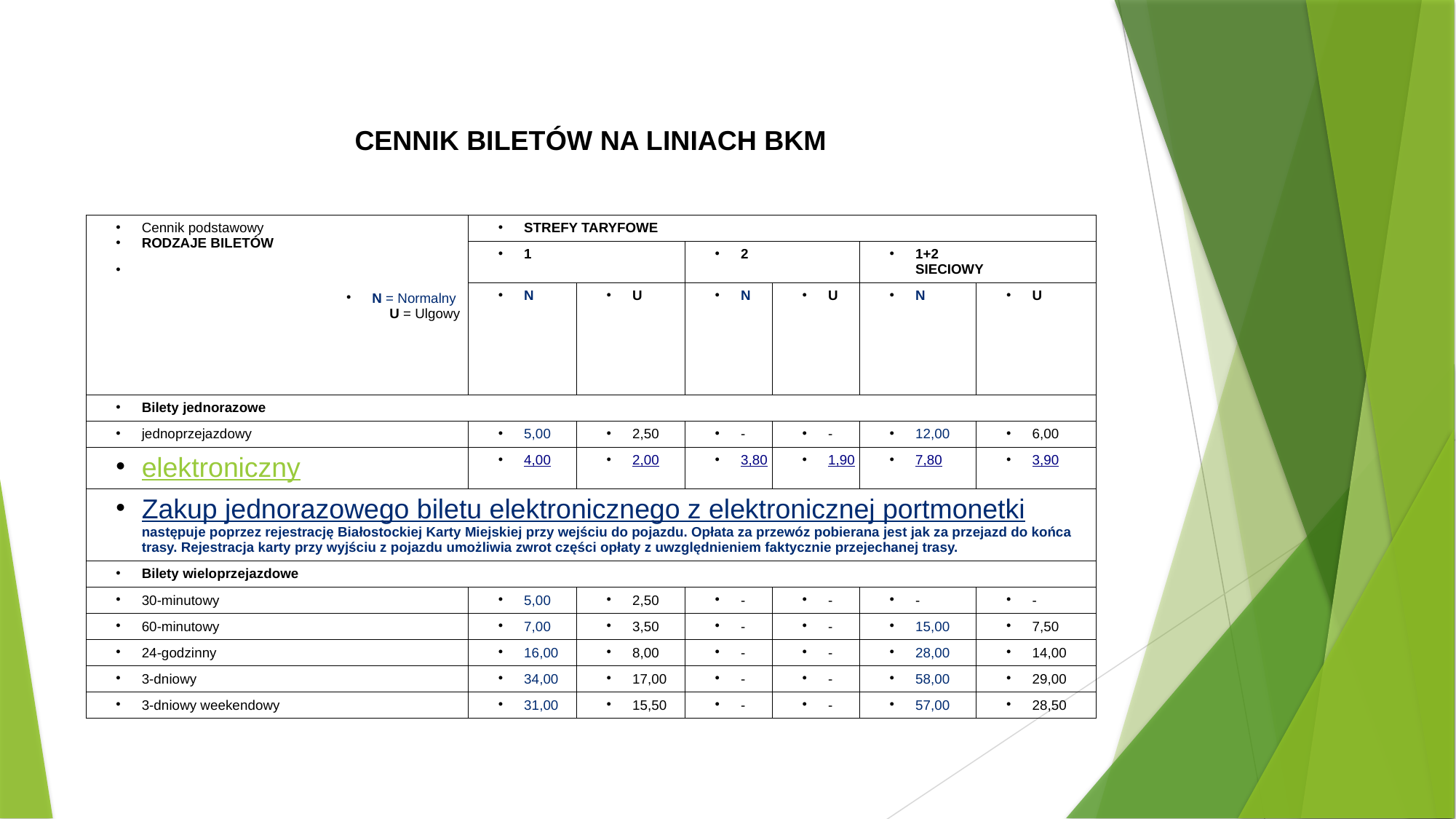

CENNIK BILETÓW NA LINIACH BKM
| Cennik podstawowy RODZAJE BILETÓW   N = Normalny  U = Ulgowy | STREFY TARYFOWE |  |  |  |  |  |
| --- | --- | --- | --- | --- | --- | --- |
|  | 1 |  | 2 |  | 1+2 SIECIOWY |  |
|  | N | U | N | U | N | U |
| Bilety jednorazowe |  |  |  |  |  |  |
| jednoprzejazdowy | 5,00 | 2,50 | - | - | 12,00 | 6,00 |
| elektroniczny | 4,00 | 2,00 | 3,80 | 1,90 | 7,80 | 3,90 |
| Zakup jednorazowego biletu elektronicznego z elektronicznej portmonetki następuje poprzez rejestrację Białostockiej Karty Miejskiej przy wejściu do pojazdu. Opłata za przewóz pobierana jest jak za przejazd do końca trasy. Rejestracja karty przy wyjściu z pojazdu umożliwia zwrot części opłaty z uwzględnieniem faktycznie przejechanej trasy. |  |  |  |  |  |  |
| Bilety wieloprzejazdowe |  |  |  |  |  |  |
| 30-minutowy | 5,00 | 2,50 | - | - | - | - |
| 60-minutowy | 7,00 | 3,50 | - | - | 15,00 | 7,50 |
| 24-godzinny | 16,00 | 8,00 | - | - | 28,00 | 14,00 |
| 3-dniowy | 34,00 | 17,00 | - | - | 58,00 | 29,00 |
| 3-dniowy weekendowy | 31,00 | 15,50 | - | - | 57,00 | 28,50 |